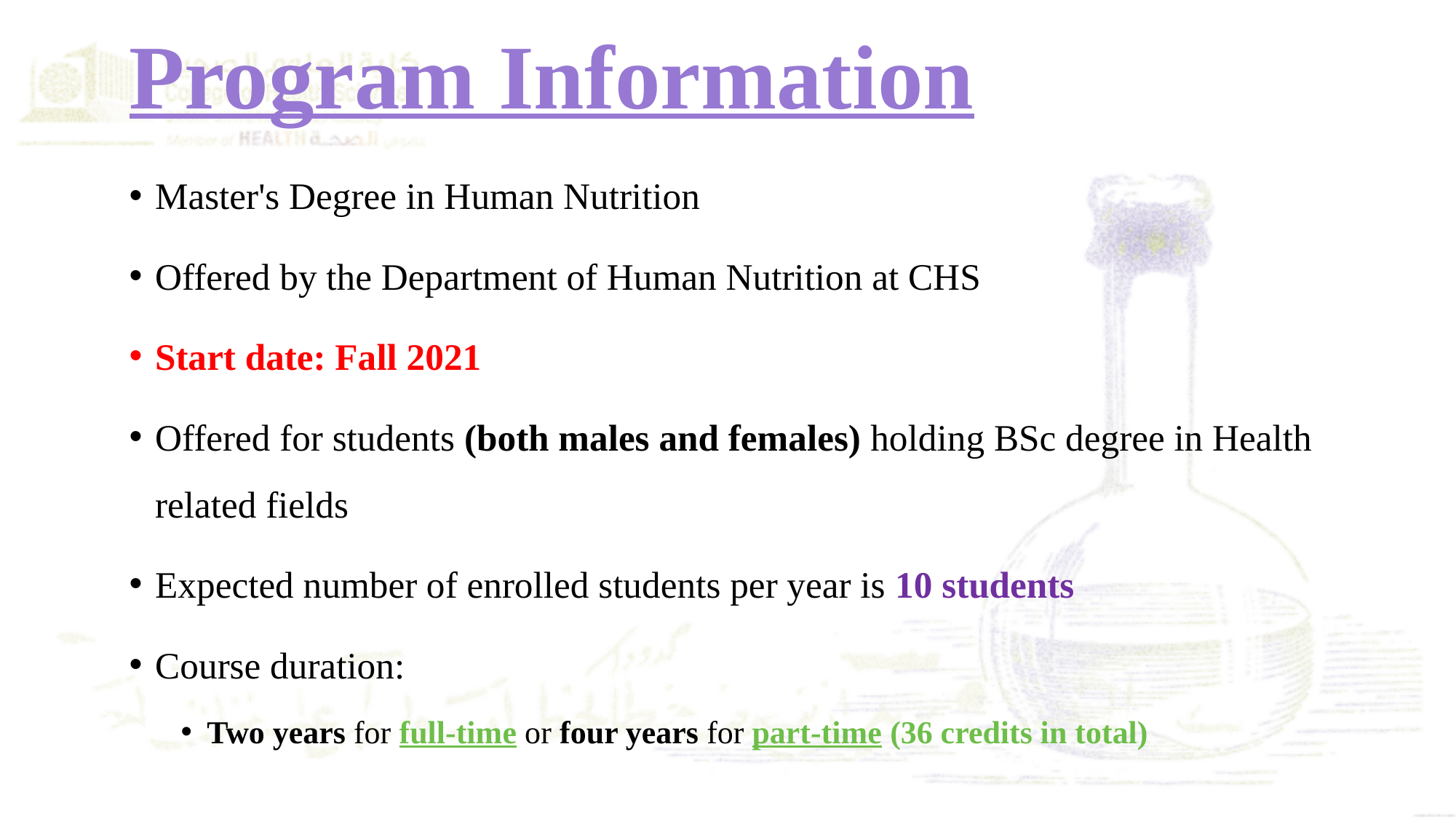

Program Information
Master's Degree in Human Nutrition
Offered by the Department of Human Nutrition at CHS
Start date: Fall 2021
Offered for students (both males and females) holding BSc degree in Health related fields
Expected number of enrolled students per year is 10 students
Course duration:
Two years for full-time or four years for part-time (36 credits in total)